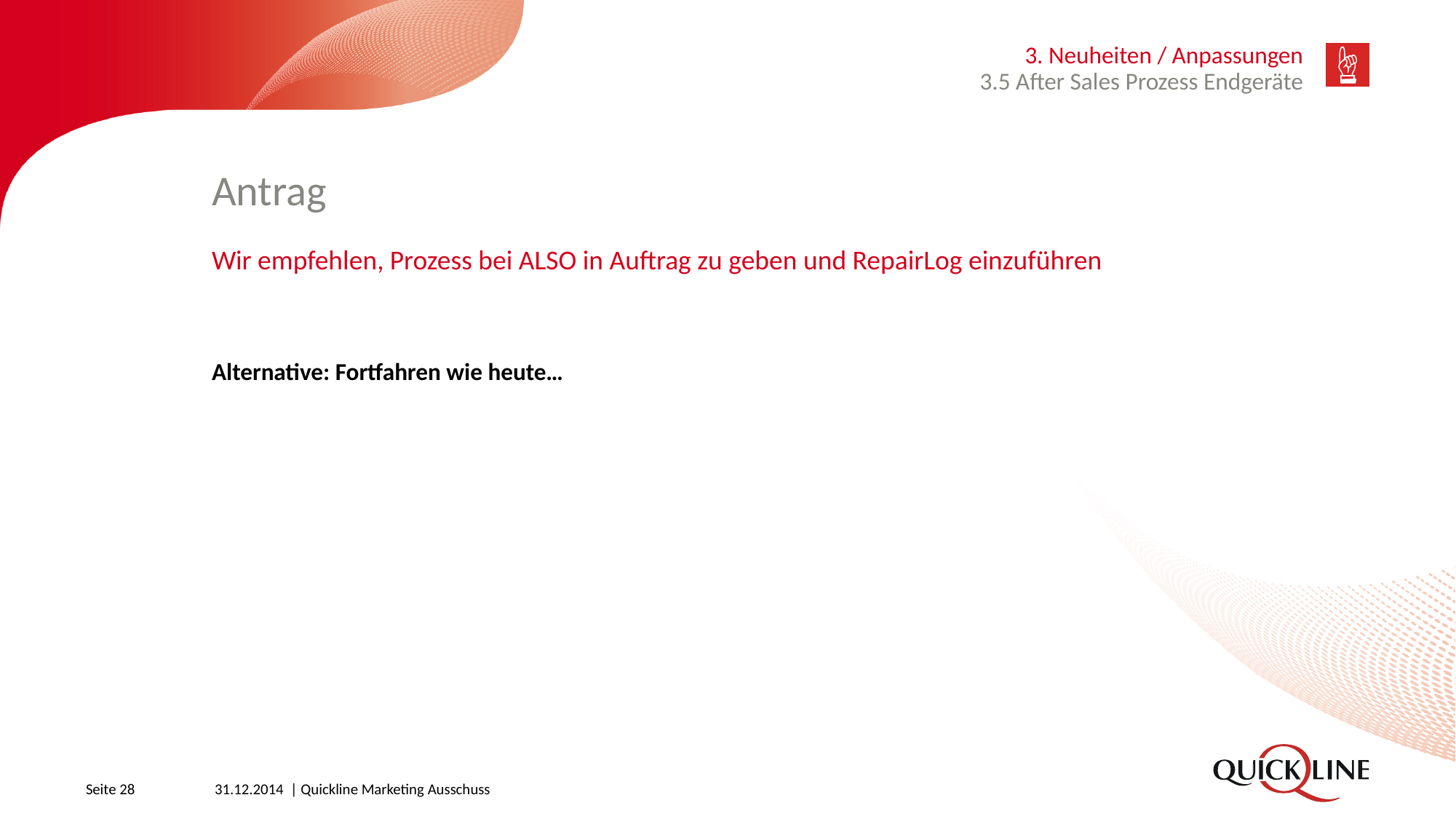

3. Neuheiten / Anpassungen

3.5 After Sales Prozess Endgeräte

# Antrag
Wir empfehlen, Prozess bei ALSO in Auftrag zu geben und RepairLog einzuführen

Alternative: Fortfahren wie heute…
Seite 28
31.12.2014  | Quickline Marketing Ausschuss